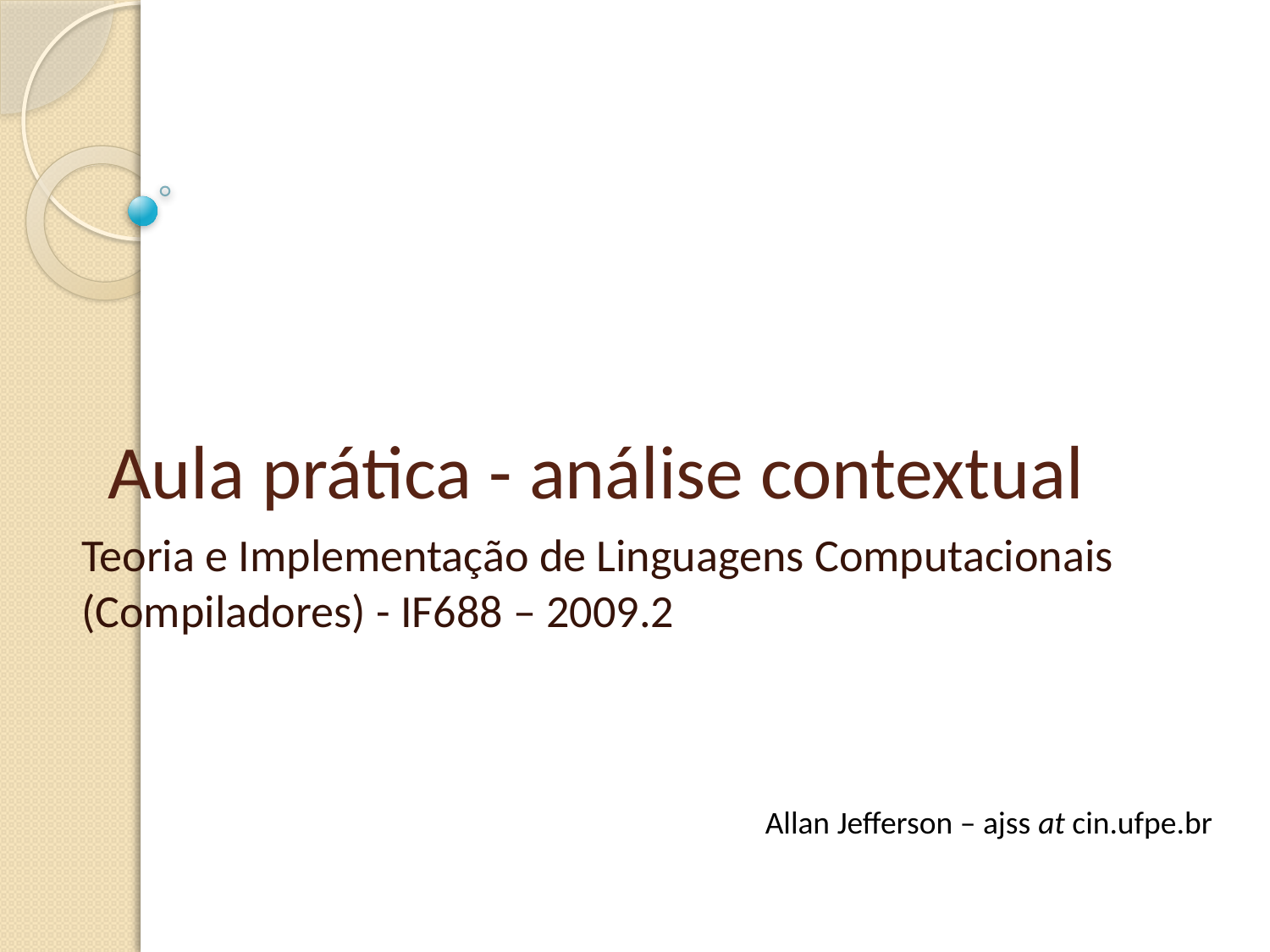

# Aula prática - análise contextual
Teoria e Implementação de Linguagens Computacionais (Compiladores) - IF688 – 2009.2
Allan Jefferson – ajss at cin.ufpe.br